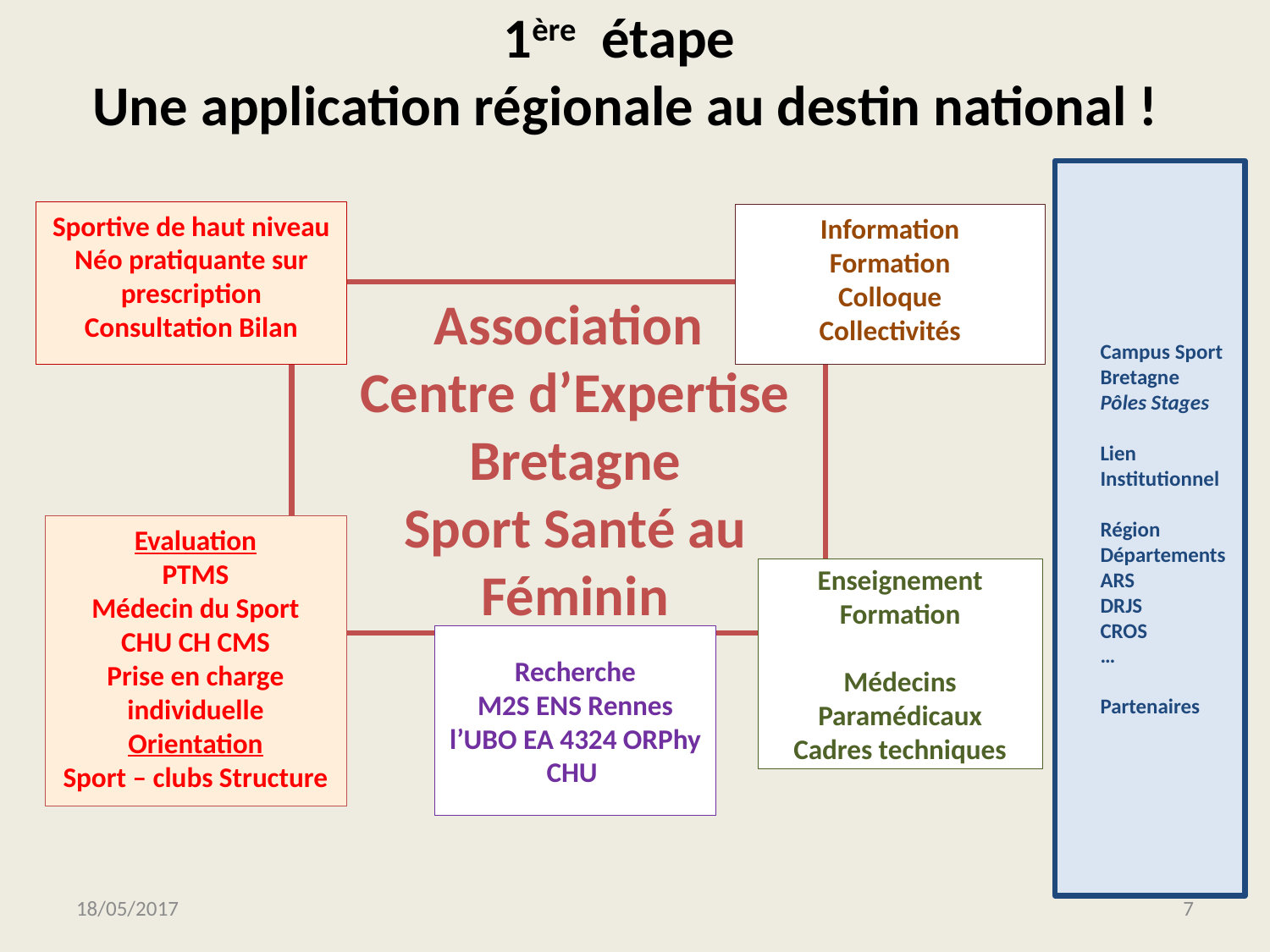

# 1ère  étape Une application régionale au destin national !
Campus Sport
Bretagne
Pôles Stages

Lien
Institutionnel

Région
Départements
ARS
DRJS
CROS
…

Partenaires
Sportive de haut niveau
Néo pratiquante sur prescription
Consultation Bilan
Information
Formation
Colloque
Collectivités

Association
Centre d’Expertise Bretagne
Sport Santé au Féminin
Evaluation
PTMS
Médecin du Sport
CHU CH CMS
Prise en charge individuelle
Orientation
Sport – clubs Structure
Enseignement
Formation

Médecins
Paramédicaux
Cadres techniques
Recherche
M2S ENS Rennes
l’UBO EA 4324 ORPhy
CHU
18/05/2017
7